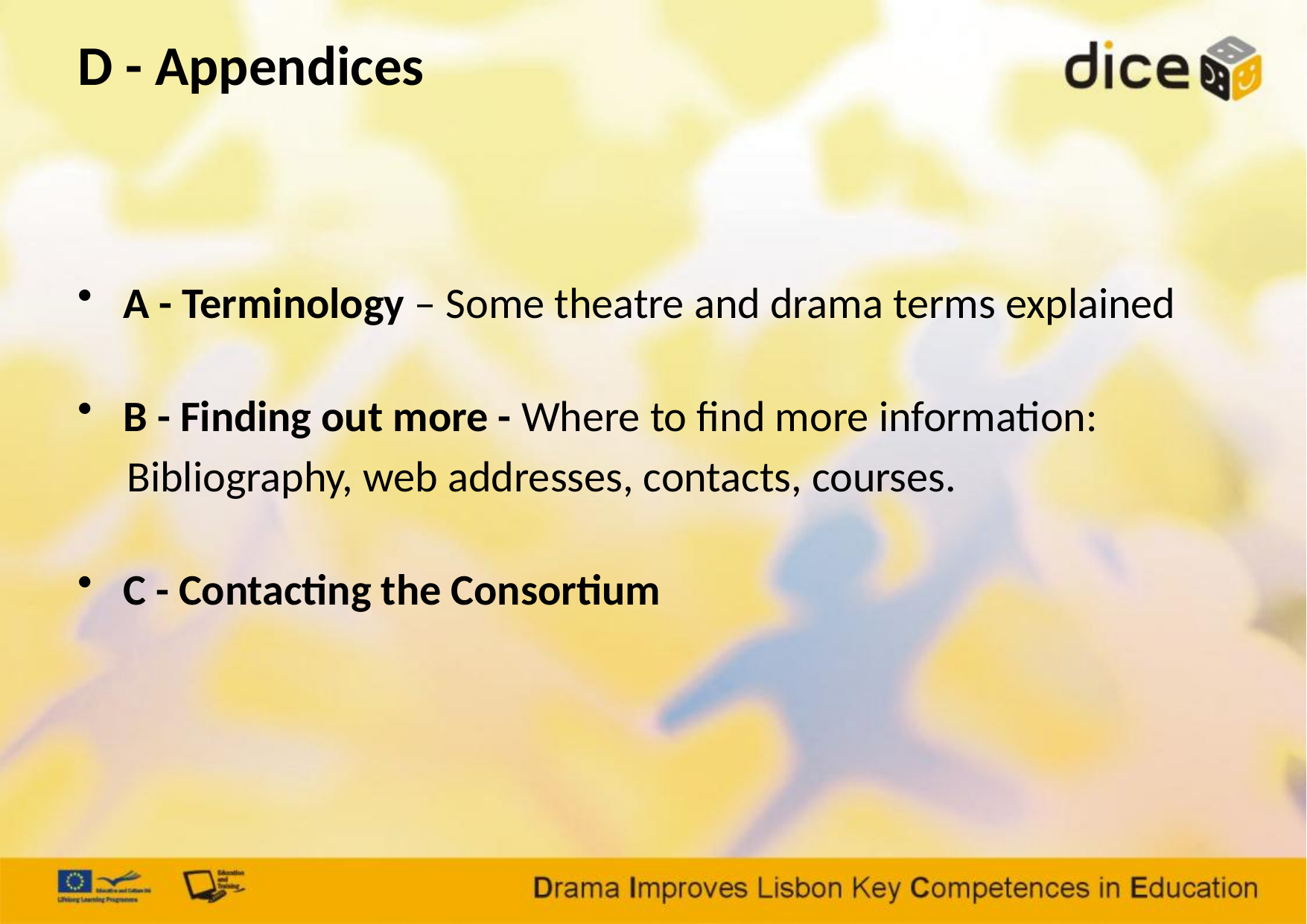

# D - Appendices

A - Terminology – Some theatre and drama terms explained
B - Finding out more - Where to find more information:
     Bibliography, web addresses, contacts, courses.
C - Contacting the Consortium